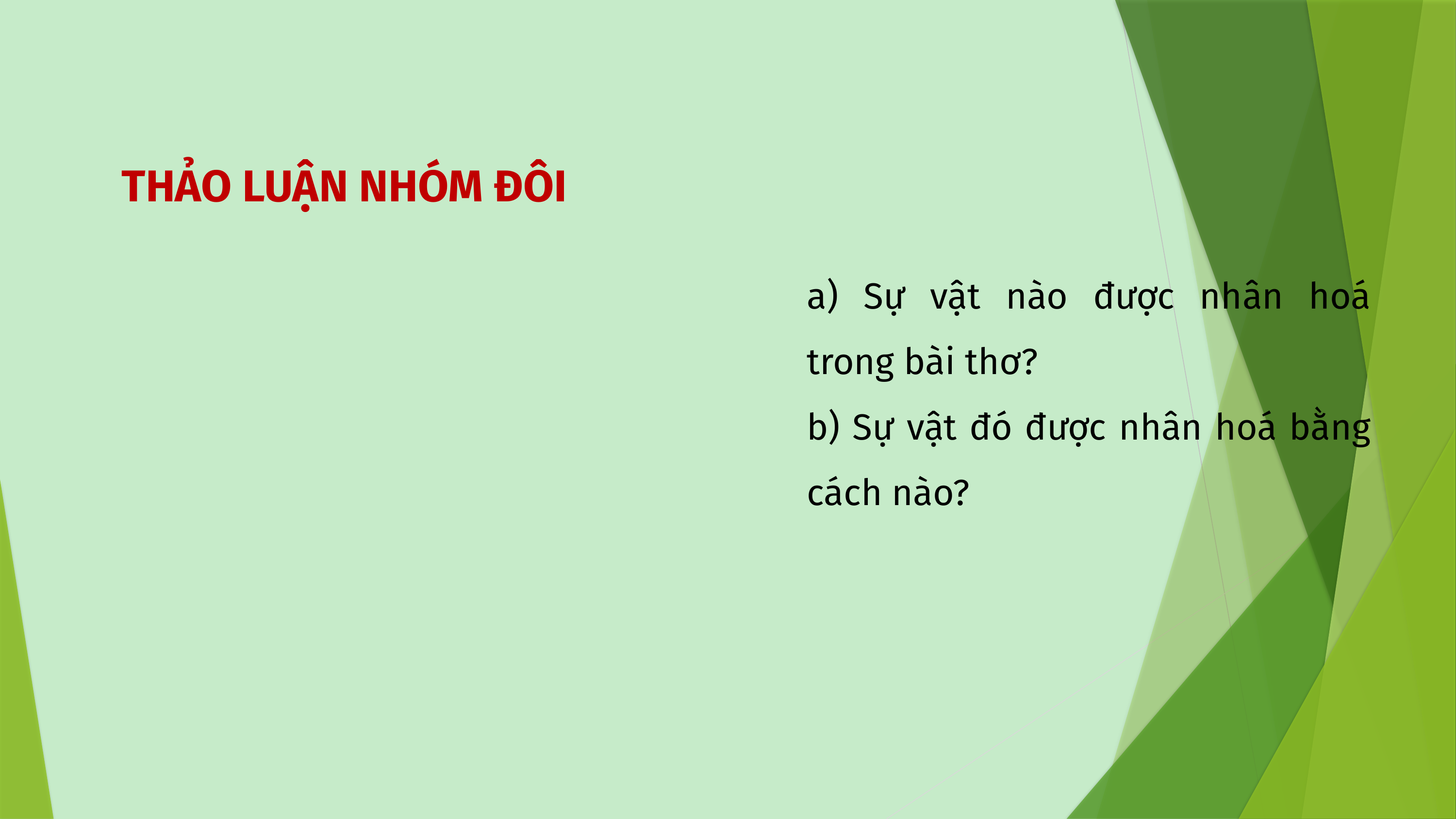

THẢO LUẬN NHÓM ĐÔI
a) Sự vật nào được nhân hoá trong bài thơ?
b) Sự vật đó được nhân hoá bằng cách nào?